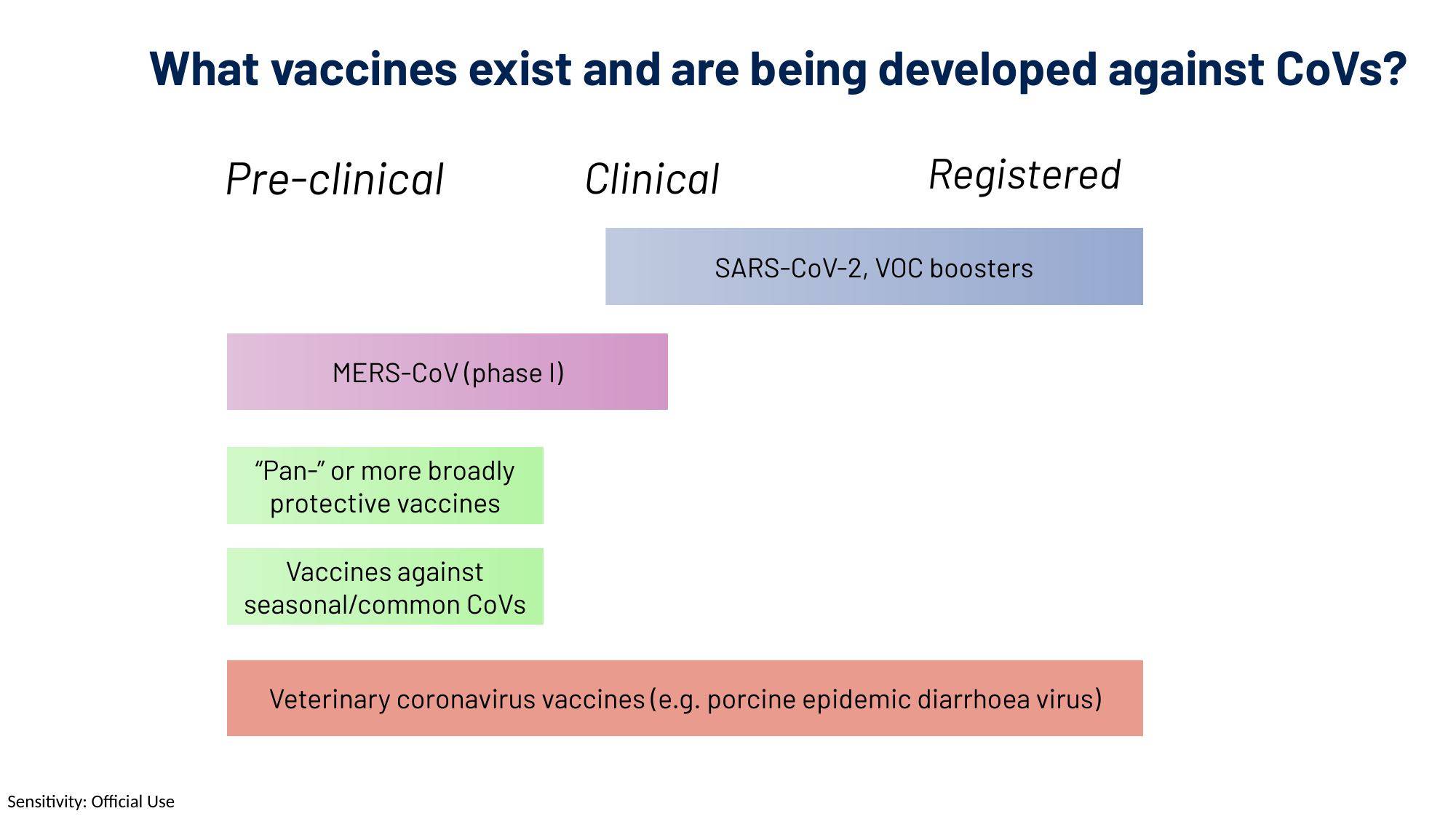

What vaccines exist and are being developed against CoVs?
Registered
Pre-clinical
Clinical
SARS-CoV-2, VOC boosters
MERS-CoV (phase I)
“Pan-” or more broadly protective vaccines
Vaccines against seasonal/common CoVs
Veterinary coronavirus vaccines (e.g. porcine epidemic diarrhoea virus)